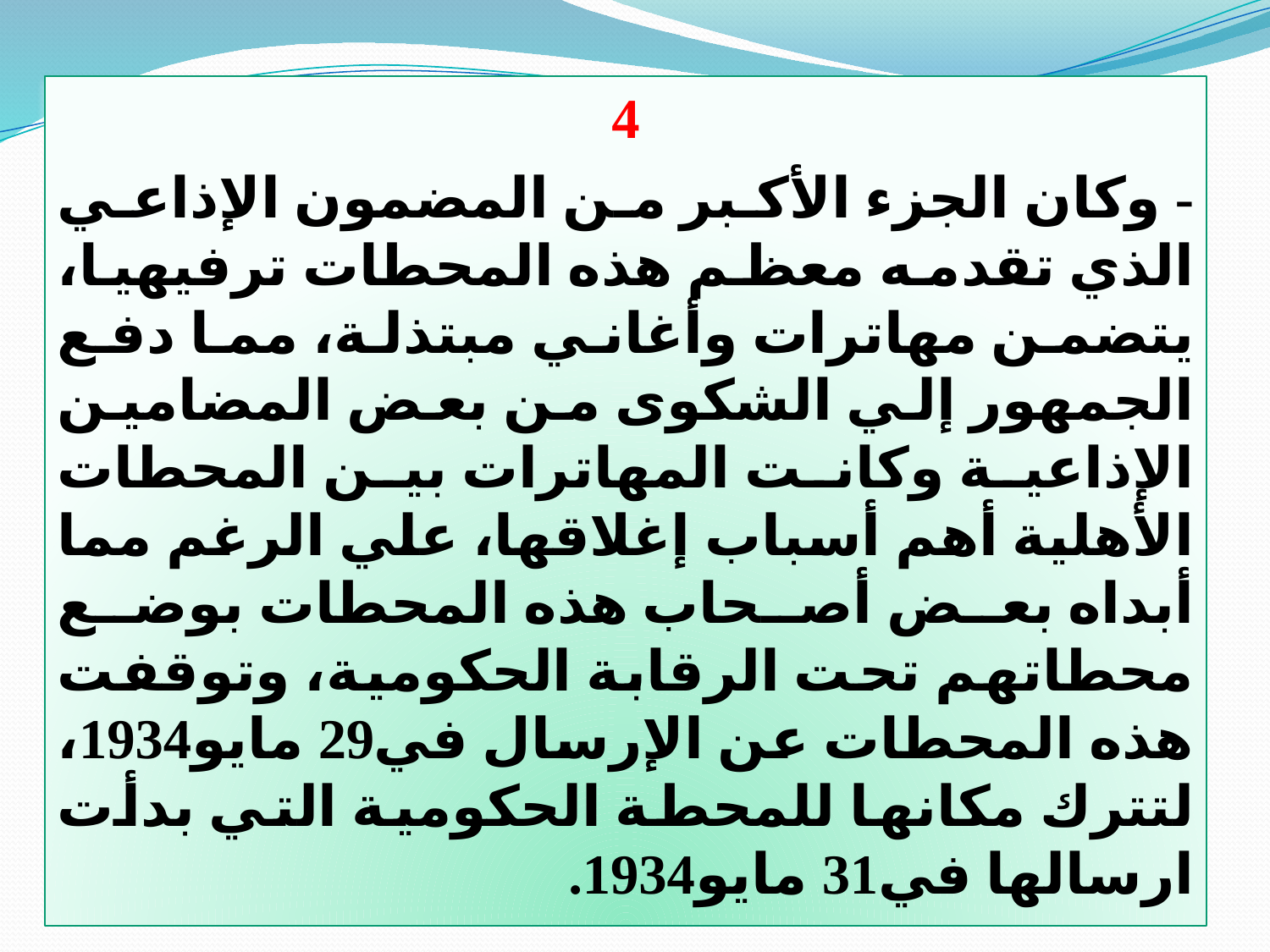

4
- وكان الجزء الأكبر من المضمون الإذاعي الذي تقدمه معظم هذه المحطات ترفيهيا، يتضمن مهاترات وأغاني مبتذلة، مما دفع الجمهور إلي الشكوى من بعض المضامين الإذاعية وكانت المهاترات بين المحطات الأهلية أهم أسباب إغلاقها، علي الرغم مما أبداه بعض أصحاب هذه المحطات بوضع محطاتهم تحت الرقابة الحكومية، وتوقفت هذه المحطات عن الإرسال في‏29‏ مايو‏1934، لتترك مكانها للمحطة الحكومية التي بدأت ارسالها في‏31‏ مايو‏1934.‏